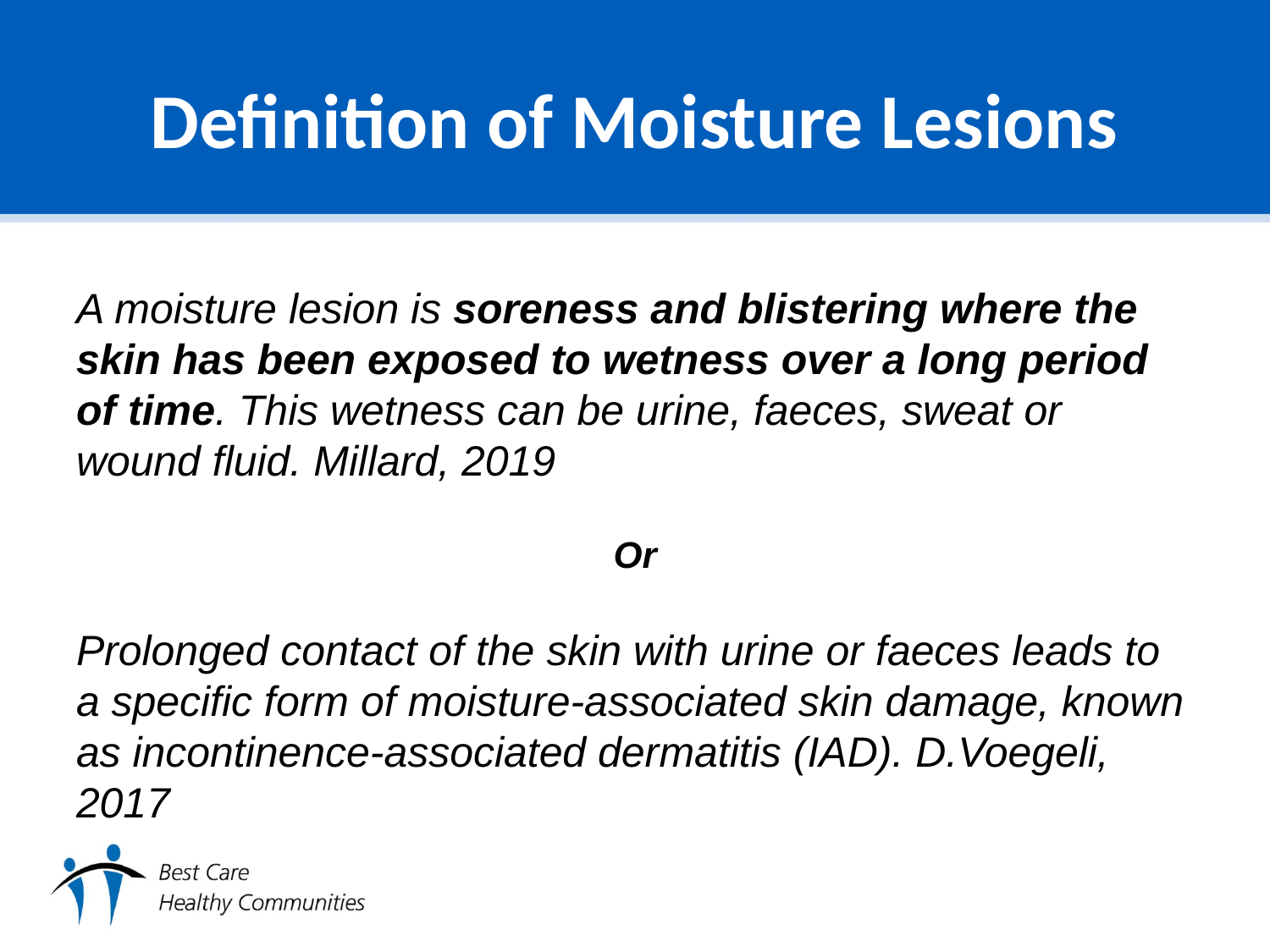

# Definition of Moisture Lesions

A moisture lesion is soreness and blistering where the skin has been exposed to wetness over a long period of time. This wetness can be urine, faeces, sweat or wound fluid. Millard, 2019

Or

Prolonged contact of the skin with urine or faeces leads to a specific form of moisture-associated skin damage, known as incontinence-associated dermatitis (IAD). D.Voegeli, 2017